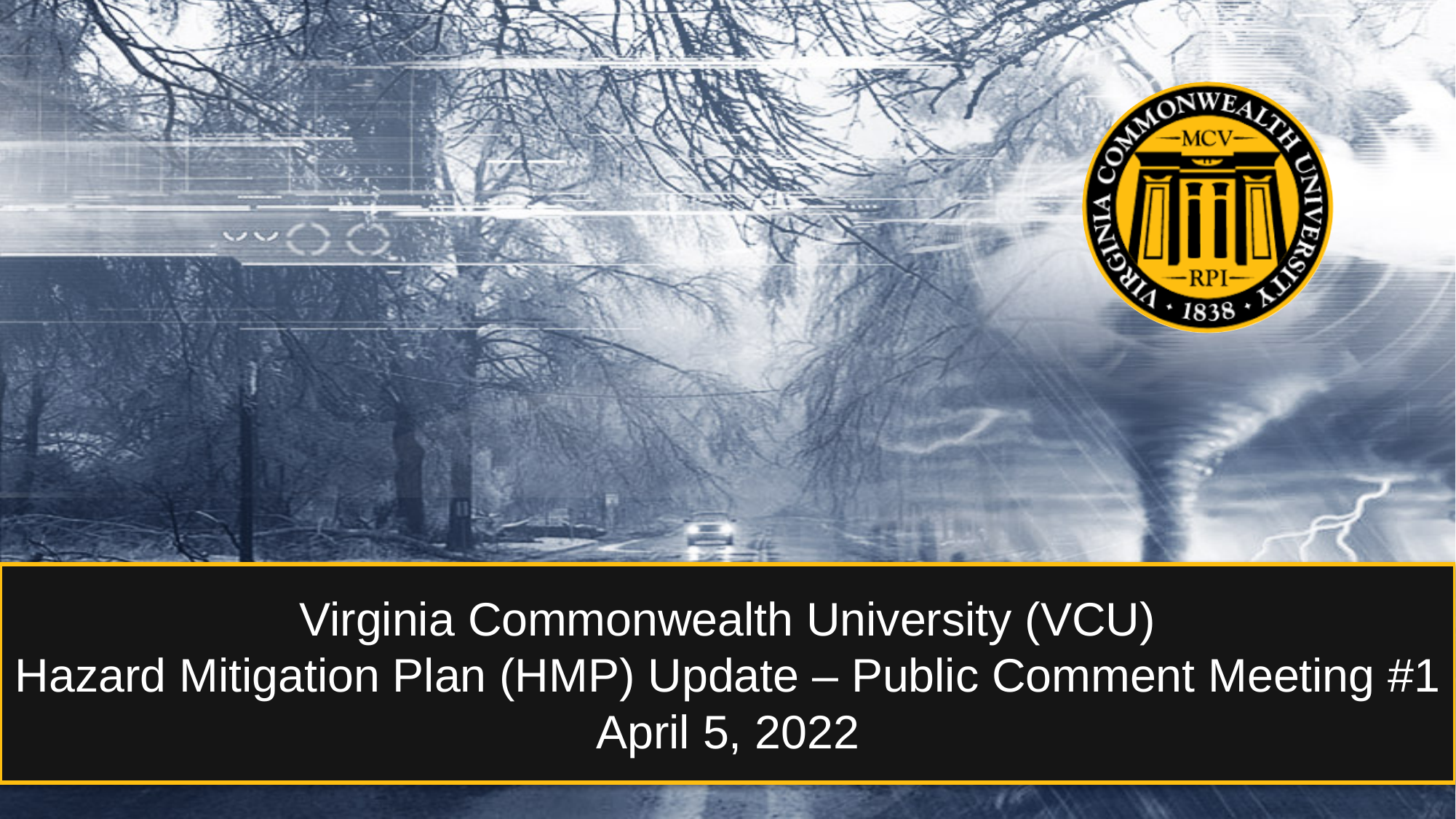

# Virginia Commonwealth University (VCU) Hazard Mitigation Plan (HMP) Update – Public Comment Meeting #1 April 5, 2022